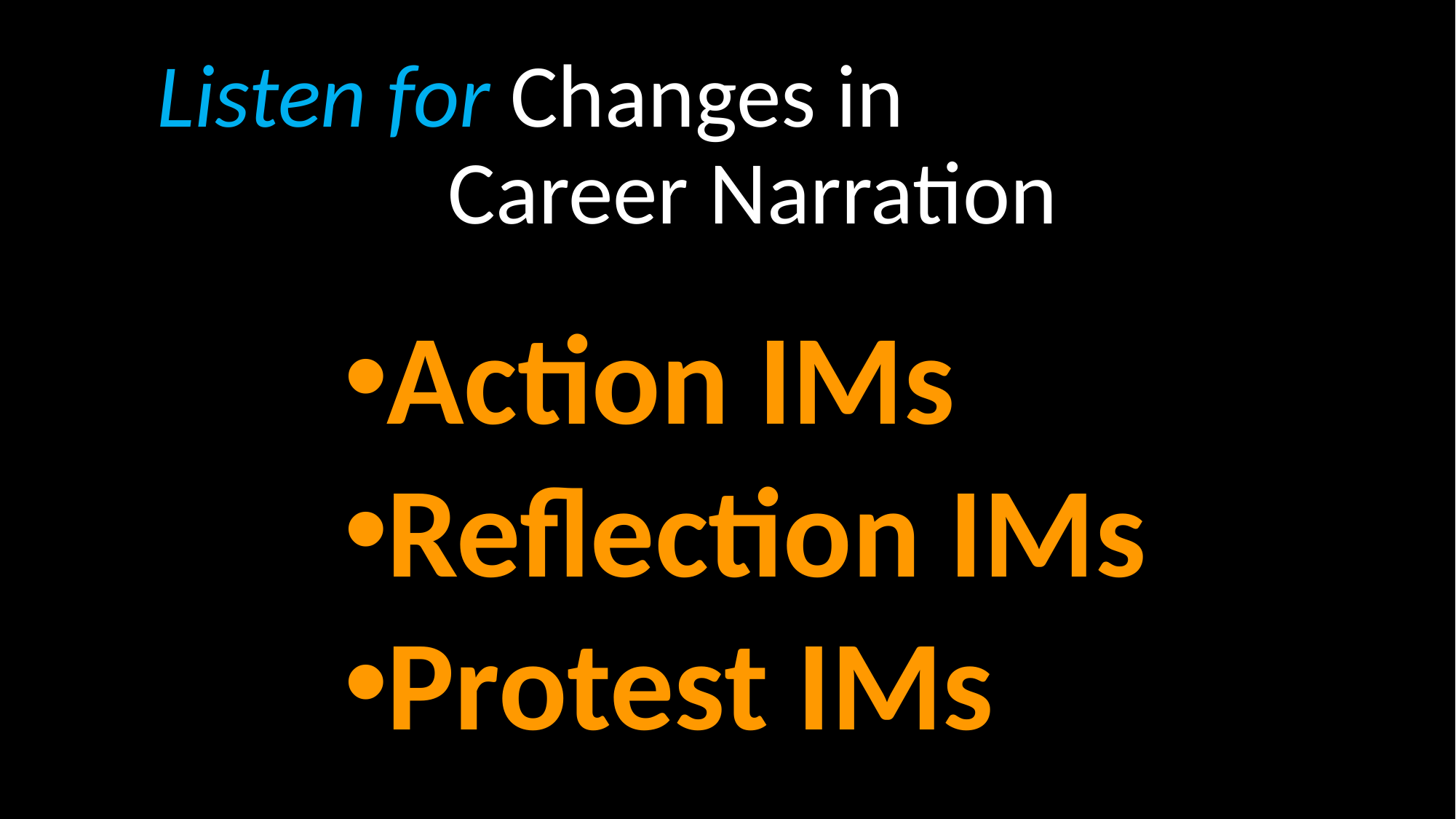

# Listen for Changes in                       Career Narration

Action IMs
Reflection IMs
Protest IMs